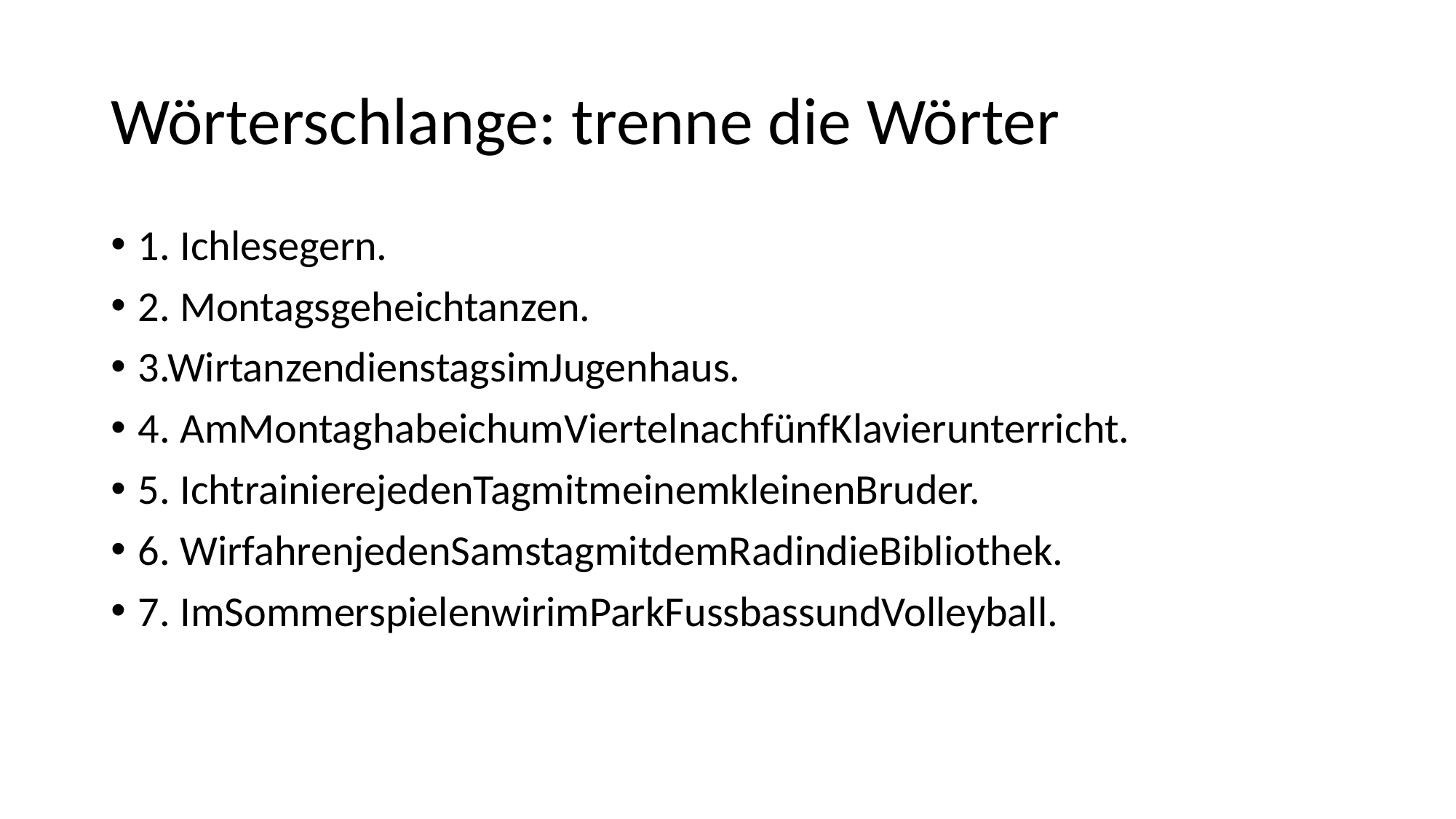

# Wörterschlange: trenne die Wörter
1. Ichlesegern.
2. Montagsgeheichtanzen.
3.WirtanzendienstagsimJugenhaus.
4. AmMontaghabeichumViertelnachfünfKlavierunterricht.
5. IchtrainierejedenTagmitmeinemkleinenBruder.
6. WirfahrenjedenSamstagmitdemRadindieBibliothek.
7. ImSommerspielenwirimParkFussbassundVolleyball.